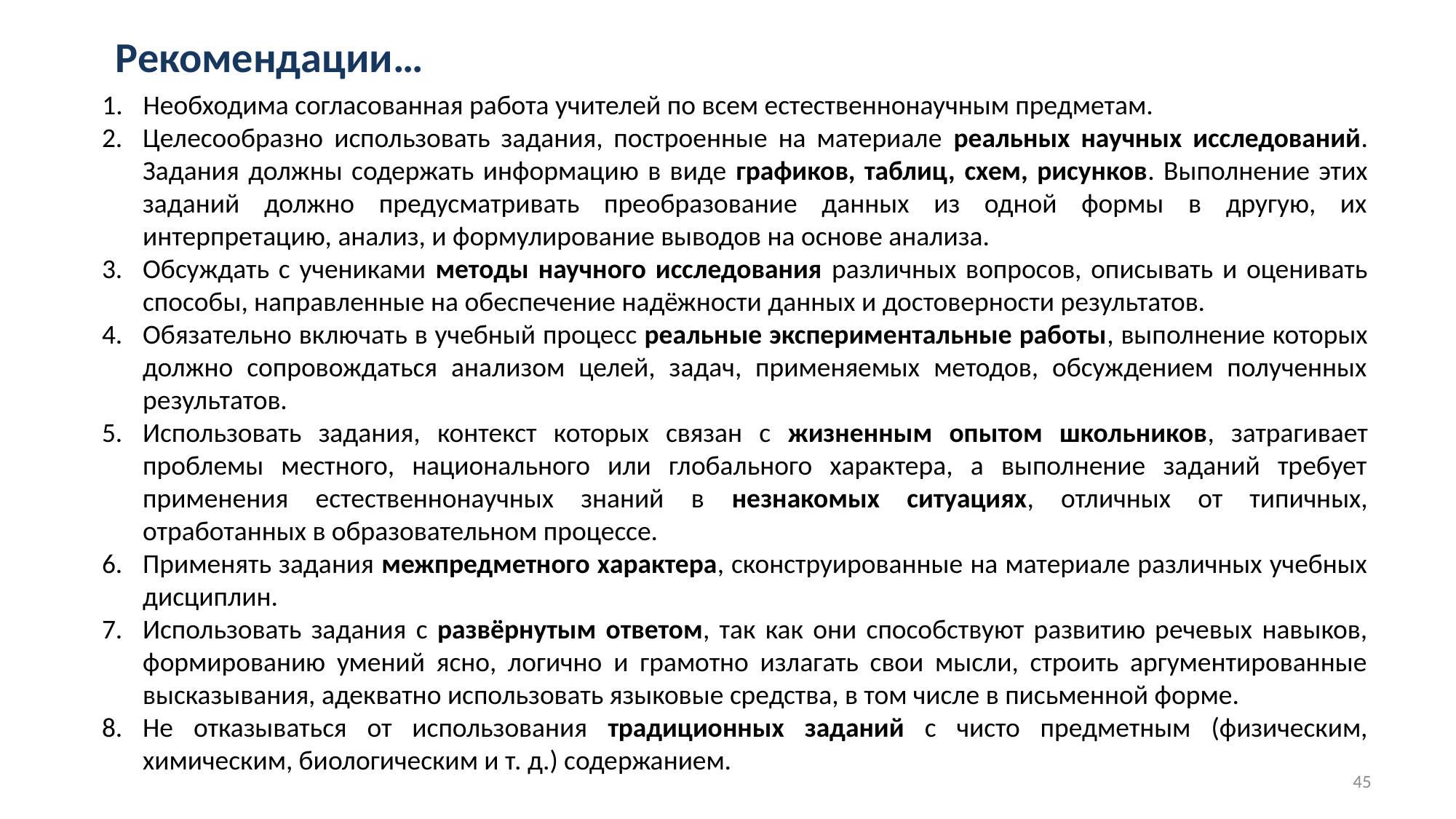

# Рекомендации…
Необходима согласованная работа учителей по всем естественнонаучным предметам.
Целесообразно использовать задания, построенные на материале реальных научных исследований. Задания должны содержать информацию в виде графиков, таблиц, схем, рисунков. Выполнение этих заданий должно предусматривать преобразование данных из одной формы в другую, их интерпретацию, анализ, и формулирование выводов на основе анализа.
Обсуждать с учениками методы научного исследования различных вопросов, описывать и оценивать способы, направленные на обеспечение надёжности данных и достоверности результатов.
Обязательно включать в учебный процесс реальные экспериментальные работы, выполнение которых должно сопровождаться анализом целей, задач, применяемых методов, обсуждением полученных результатов.
Использовать задания, контекст которых связан с жизненным опытом школьников, затрагивает проблемы местного, национального или глобального характера, а выполнение заданий требует применения естественнонаучных знаний в незнакомых ситуациях, отличных от типичных, отработанных в образовательном процессе.
Применять задания межпредметного характера, сконструированные на материале различных учебных дисциплин.
Использовать задания с развёрнутым ответом, так как они способствуют развитию речевых навыков, формированию умений ясно, логично и грамотно излагать свои мысли, строить аргументированные высказывания, адекватно использовать языковые средства, в том числе в письменной форме.
Не отказываться от использования традиционных заданий с чисто предметным (физическим, химическим, биологическим и т. д.) содержанием.

45